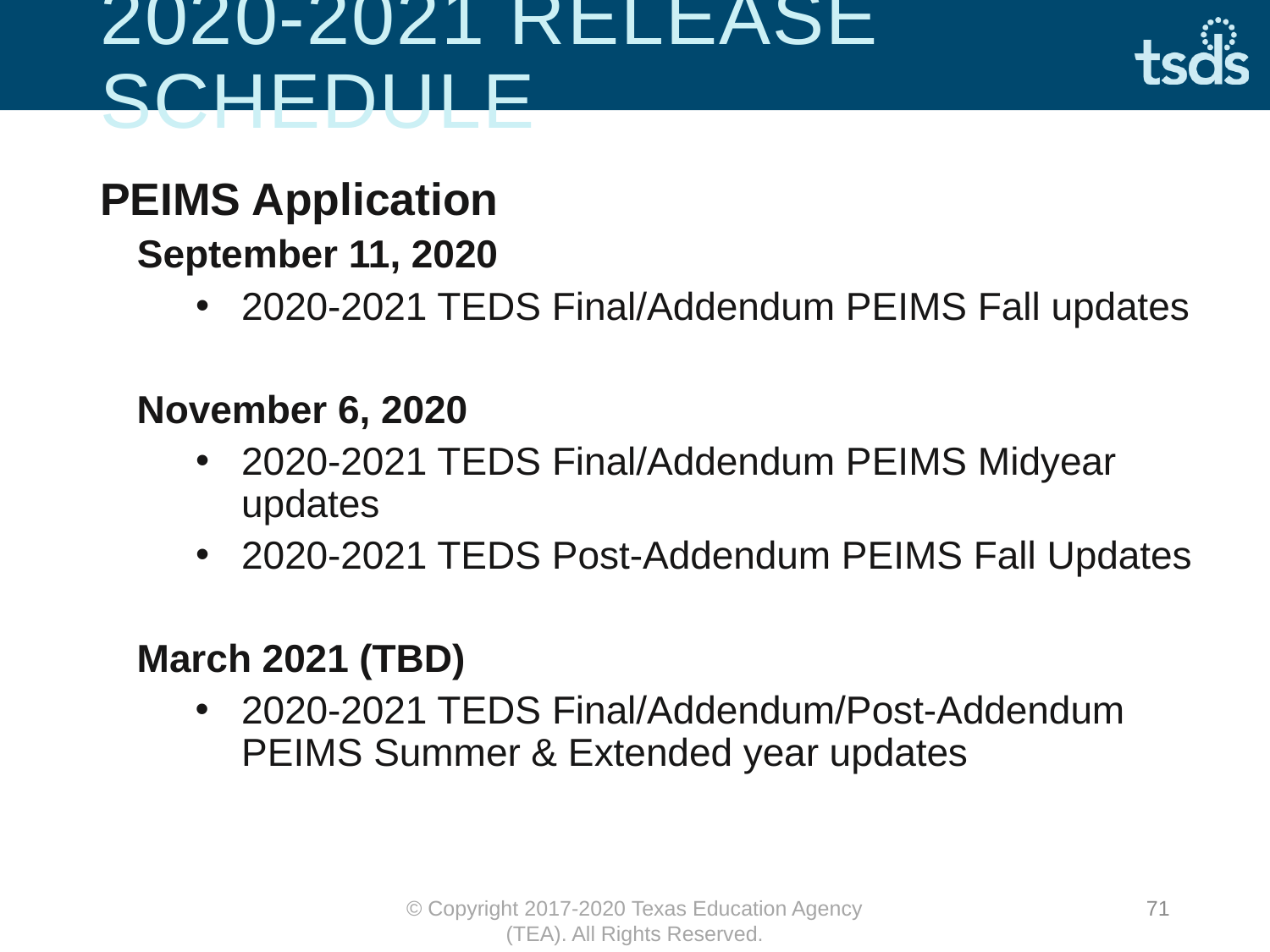

# 2020-2021 Release schedule
PEIMS Application
September 11, 2020
2020-2021 TEDS Final/Addendum PEIMS Fall updates

November 6, 2020
2020-2021 TEDS Final/Addendum PEIMS Midyear updates
2020-2021 TEDS Post-Addendum PEIMS Fall Updates

March 2021 (TBD)
2020-2021 TEDS Final/Addendum/Post-Addendum PEIMS Summer & Extended year updates
71